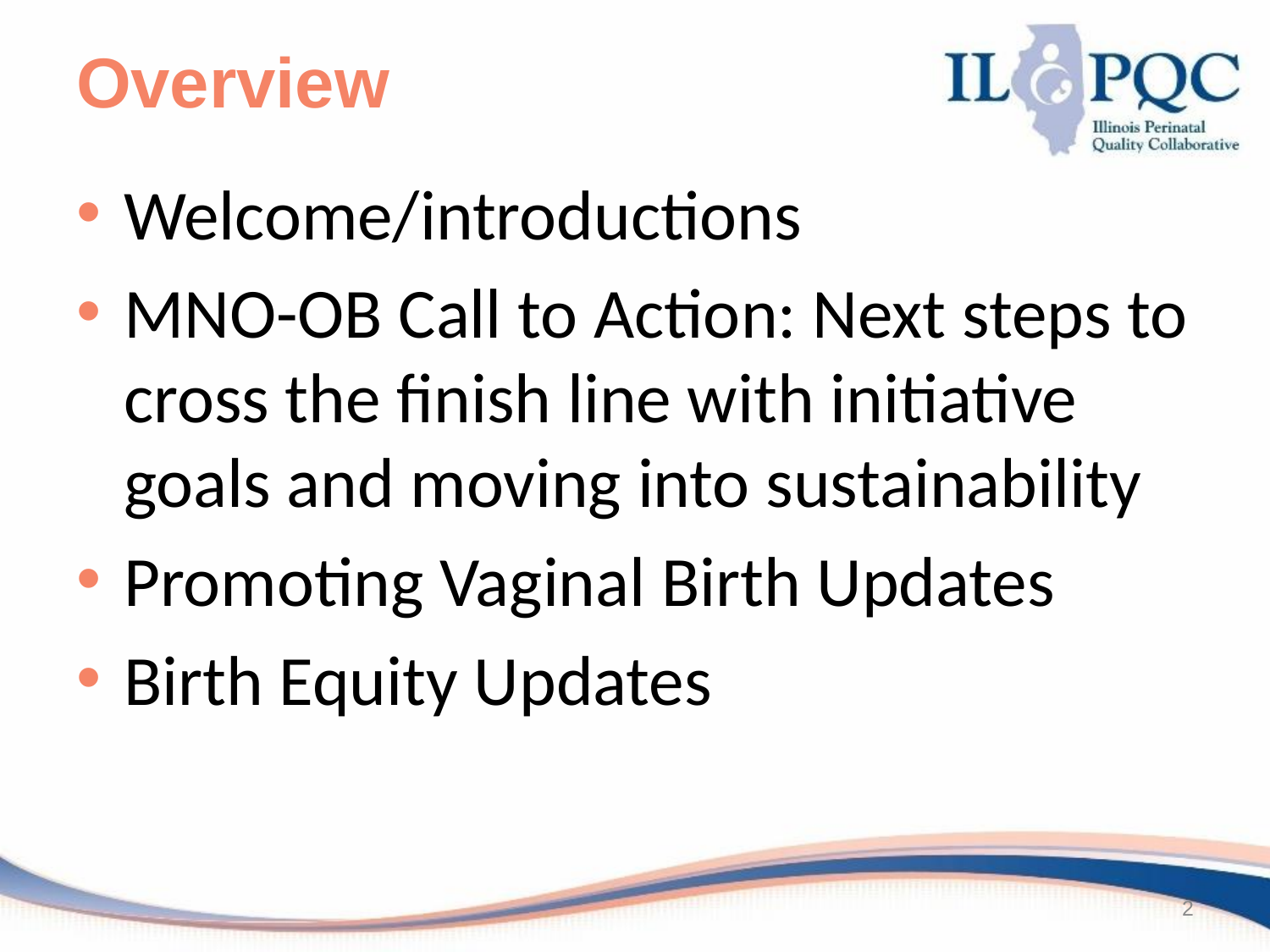

# Overview
Welcome/introductions
MNO-OB Call to Action: Next steps to cross the finish line with initiative goals and moving into sustainability
Promoting Vaginal Birth Updates
Birth Equity Updates
2